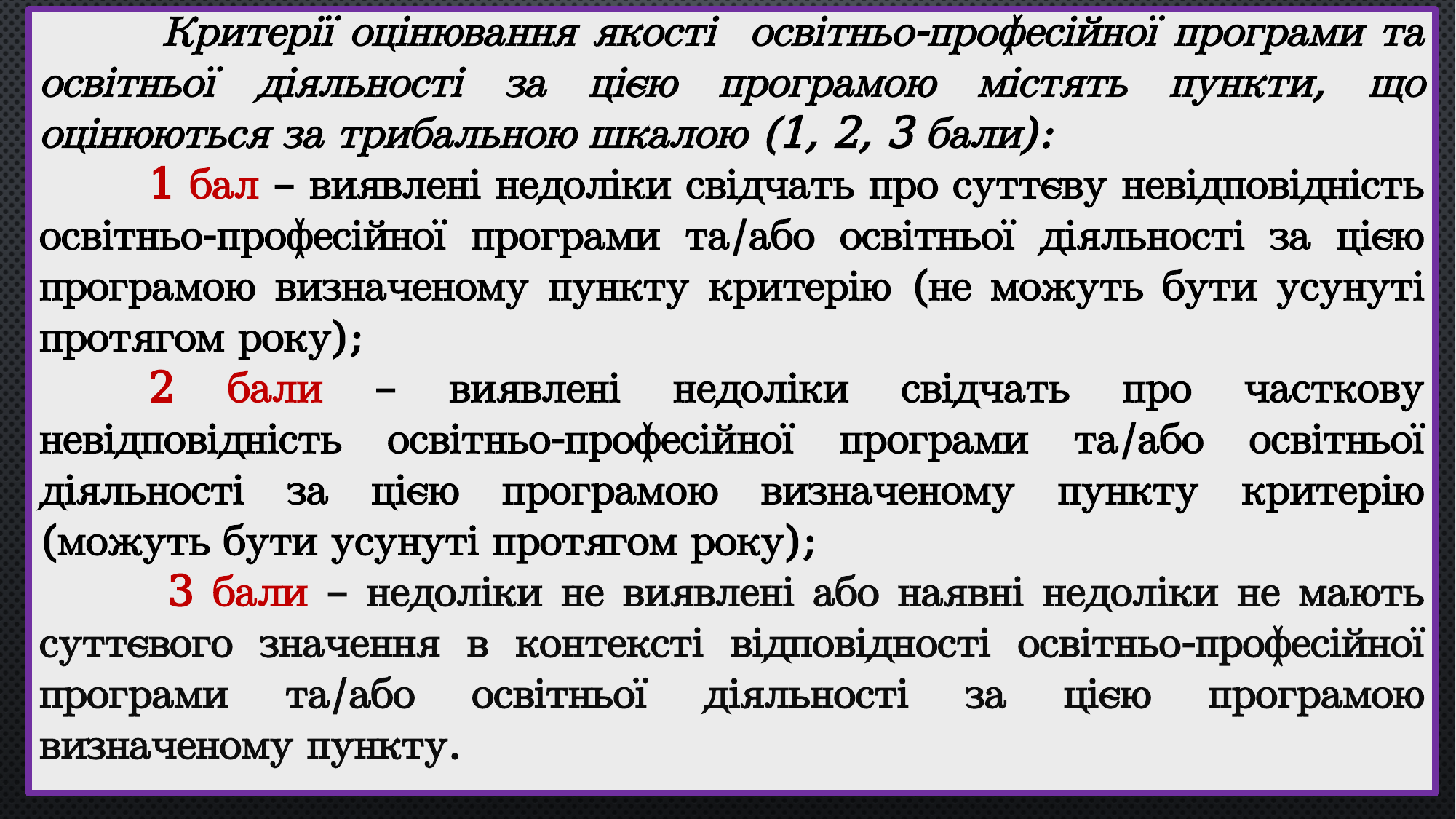

Критерії оцінювання якості  освітньо-професійної програми та освітньої діяльності за цією програмою містять пункти, що оцінюються за трибальною шкалою (1, 2, 3 бали):
	1 бал – виявлені недоліки свідчать про суттєву невідповідність освітньо-професійної програми та/або освітньої діяльності за цією програмою визначеному пункту критерію (не можуть бути усунуті протягом року);
	2 бали – виявлені недоліки свідчать про часткову невідповідність освітньо-професійної програми та/або освітньої діяльності за цією програмою визначеному пункту критерію (можуть бути усунуті протягом року);
	 3 бали – недоліки не виявлені або наявні недоліки не мають суттєвого значення в контексті відповідності освітньо-професійної програми та/або освітньої діяльності за цією програмою визначеному пункту.

#